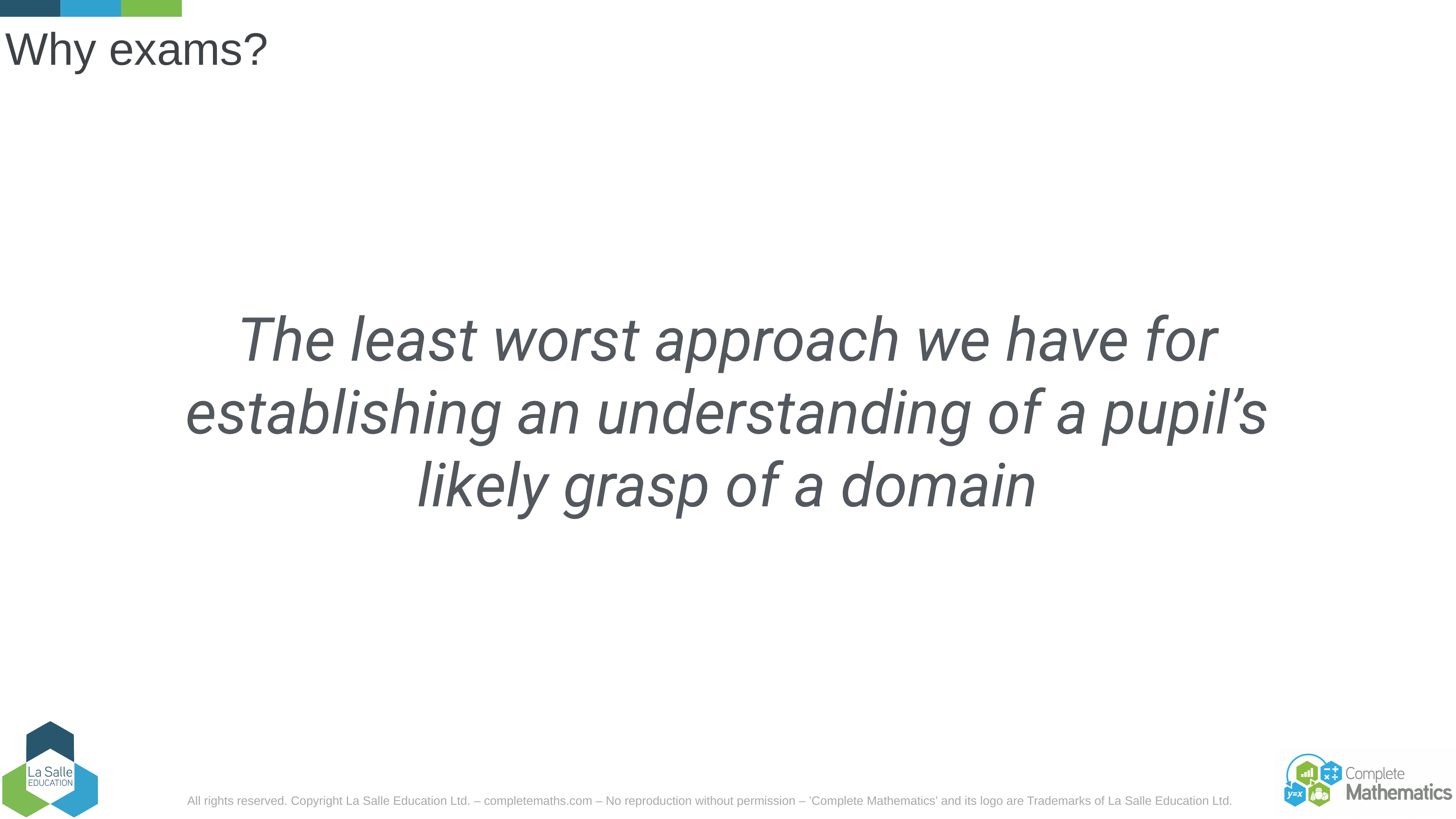

# Why exams?
The least worst approach we have for establishing an understanding of a pupil’s likely grasp of a domain